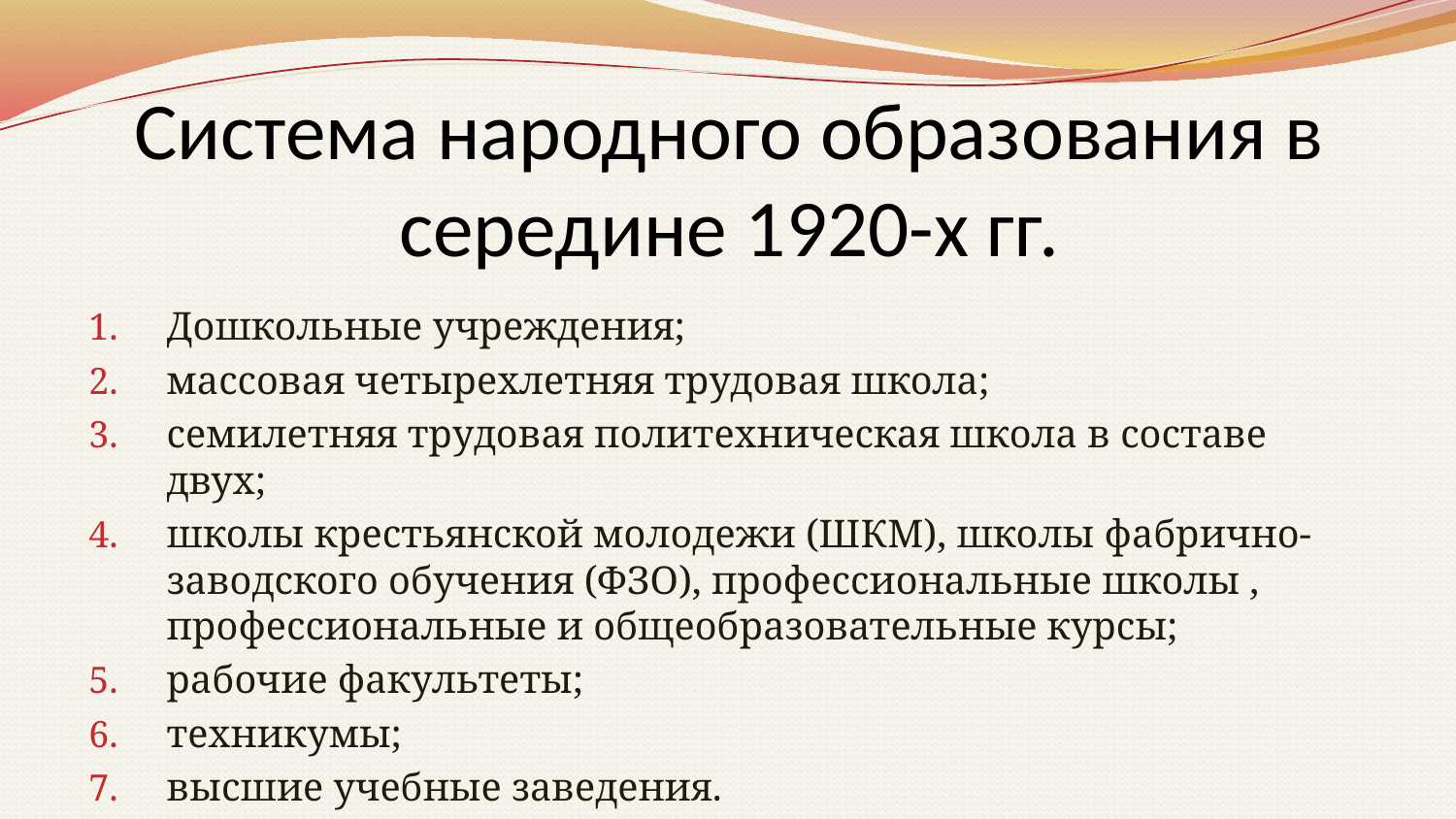

# Система народного образования в середине 1920-х гг.
Дошкольные учреждения;
массовая четырехлетняя трудовая школа;
семилетняя трудовая политехническая школа в составе двух;
школы крестьянской молодежи (ШКМ), школы фабрично-заводского обучения (ФЗО), профессиональные школы , профессиональные и общеобразовательные курсы;
рабочие факультеты;
техникумы;
высшие учебные заведения.